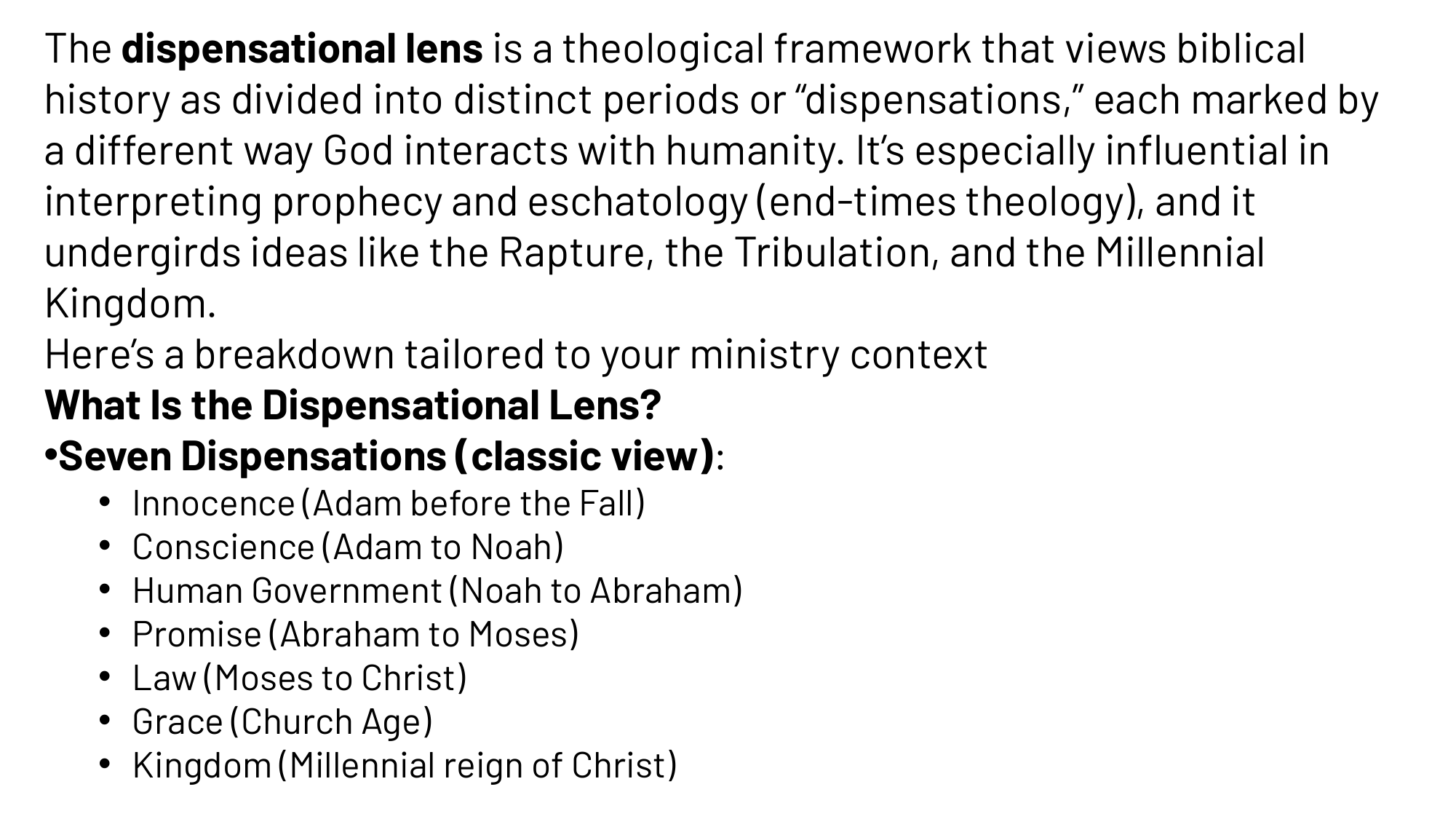

The dispensational lens is a theological framework that views biblical history as divided into distinct periods or “dispensations,” each marked by a different way God interacts with humanity. It’s especially influential in interpreting prophecy and eschatology (end-times theology), and it undergirds ideas like the Rapture, the Tribulation, and the Millennial Kingdom.
Here’s a breakdown tailored to your ministry context
What Is the Dispensational Lens?
Seven Dispensations (classic view):
Innocence (Adam before the Fall)
Conscience (Adam to Noah)
Human Government (Noah to Abraham)
Promise (Abraham to Moses)
Law (Moses to Christ)
Grace (Church Age)
Kingdom (Millennial reign of Christ)